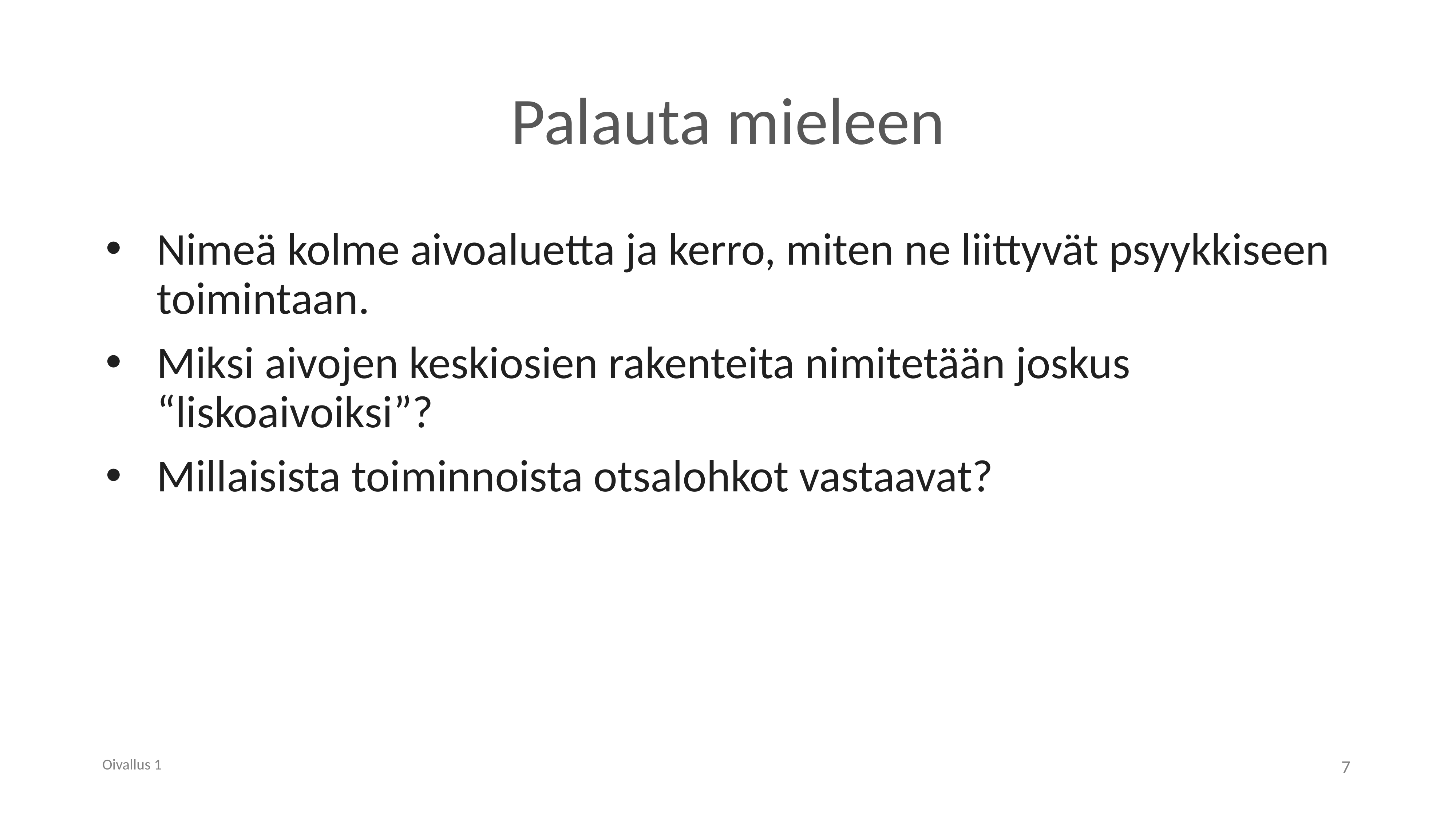

# Palauta mieleen
Nimeä kolme aivoaluetta ja kerro, miten ne liittyvät psyykkiseen toimintaan.
Miksi aivojen keskiosien rakenteita nimitetään joskus “liskoaivoiksi”?
Millaisista toiminnoista otsalohkot vastaavat?
Oivallus 1
7